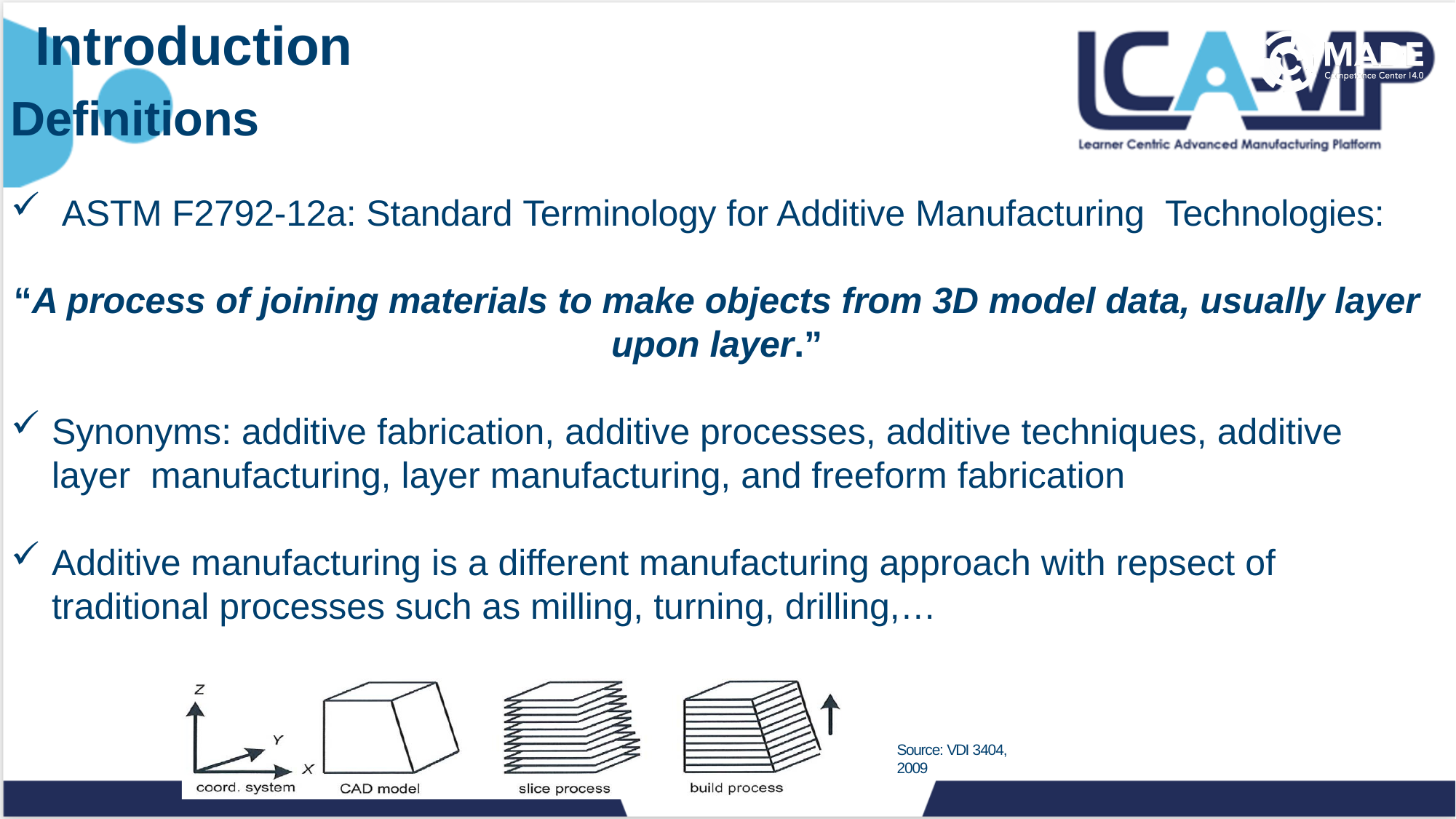

Introduction
Definitions

 ASTM F2792-12a: Standard Terminology for Additive Manufacturing  Technologies:

“A process of joining materials to make objects from 3D model data, usually layer upon layer.”

Synonyms: additive fabrication, additive processes, additive techniques, additive layer  manufacturing, layer manufacturing, and freeform fabrication

Additive manufacturing is a different manufacturing approach with repsect of traditional processes such as milling, turning, drilling,…

Source: VDI 3404, 2009
Design 4.0